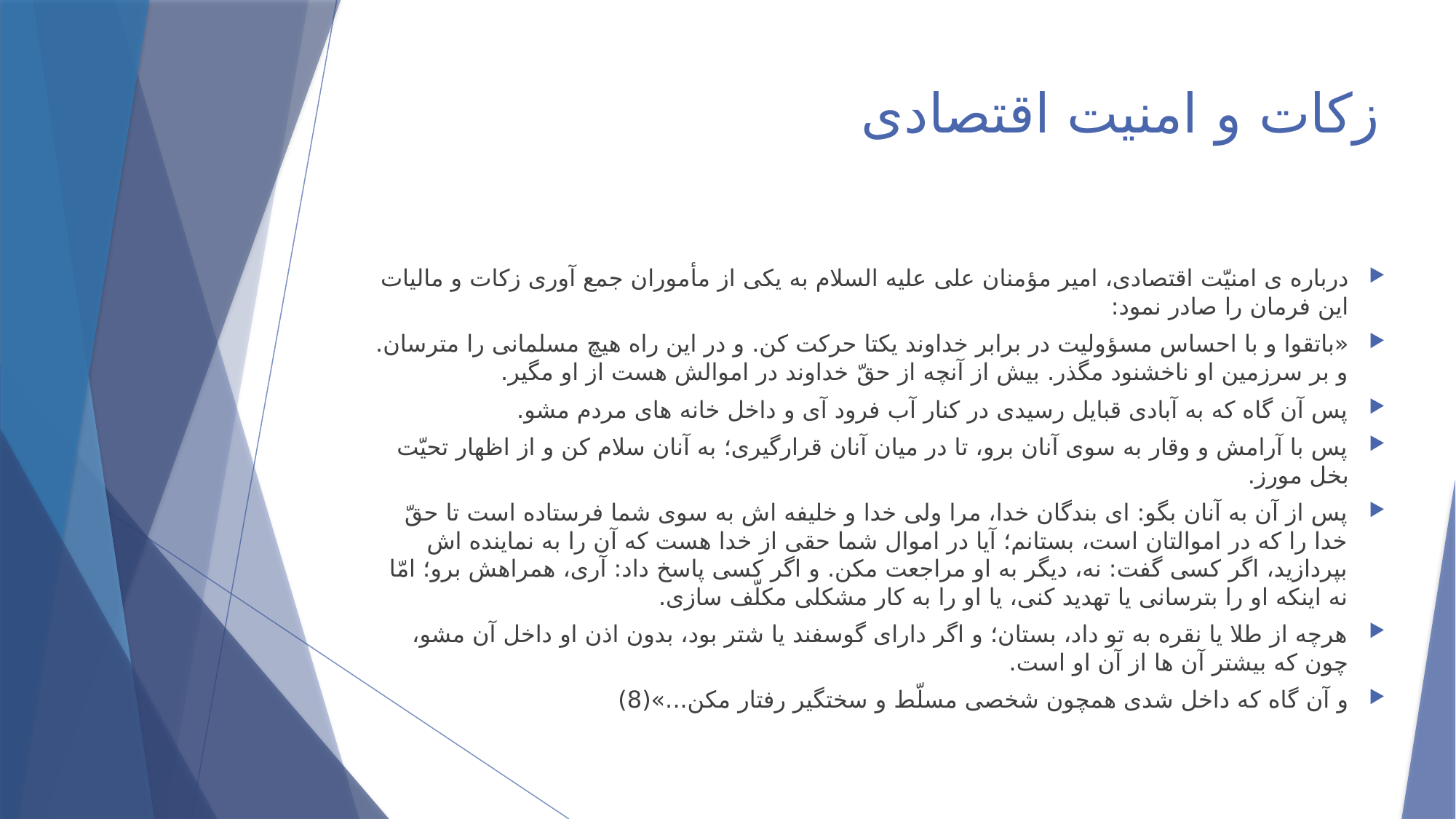

# زکات و امنیت اقتصادی
درباره ی امنیّت اقتصادی، امیر مؤمنان علی علیه السلام به یکی از مأموران جمع آوری زکات و مالیات این فرمان را صادر نمود:
«باتقوا و با احساس مسؤولیت در برابر خداوند یکتا حرکت کن. و در این راه هیچ مسلمانی را مترسان. و بر سرزمین او ناخشنود مگذر. بیش از آنچه از حقّ خداوند در اموالش هست از او مگیر.
پس آن گاه که به آبادی قبایل رسیدی در کنار آب فرود آی و داخل خانه های مردم مشو.
پس با آرامش و وقار به سوی آنان برو، تا در میان آنان قرارگیری؛ به آنان سلام کن و از اظهار تحیّت بخل مورز.
پس از آن به آنان بگو: ای بندگان خدا، مرا ولی خدا و خلیفه اش به سوی شما فرستاده است تا حقّ خدا را که در اموالتان است، بستانم؛ آیا در اموال شما حقی از خدا هست که آن را به نماینده اش بپردازید، اگر کسی گفت: نه، دیگر به او مراجعت مکن. و اگر کسی پاسخ داد: آری، همراهش برو؛ امّا نه اینکه او را بترسانی یا تهدید کنی، یا او را به کار مشکلی مکلّف سازی.
هرچه از طلا یا نقره به تو داد، بستان؛ و اگر دارای گوسفند یا شتر بود، بدون اذن او داخل آن مشو، چون که بیشتر آن ها از آن او است.
و آن گاه که داخل شدی همچون شخصی مسلّط و سختگیر رفتار مکن...»(8)